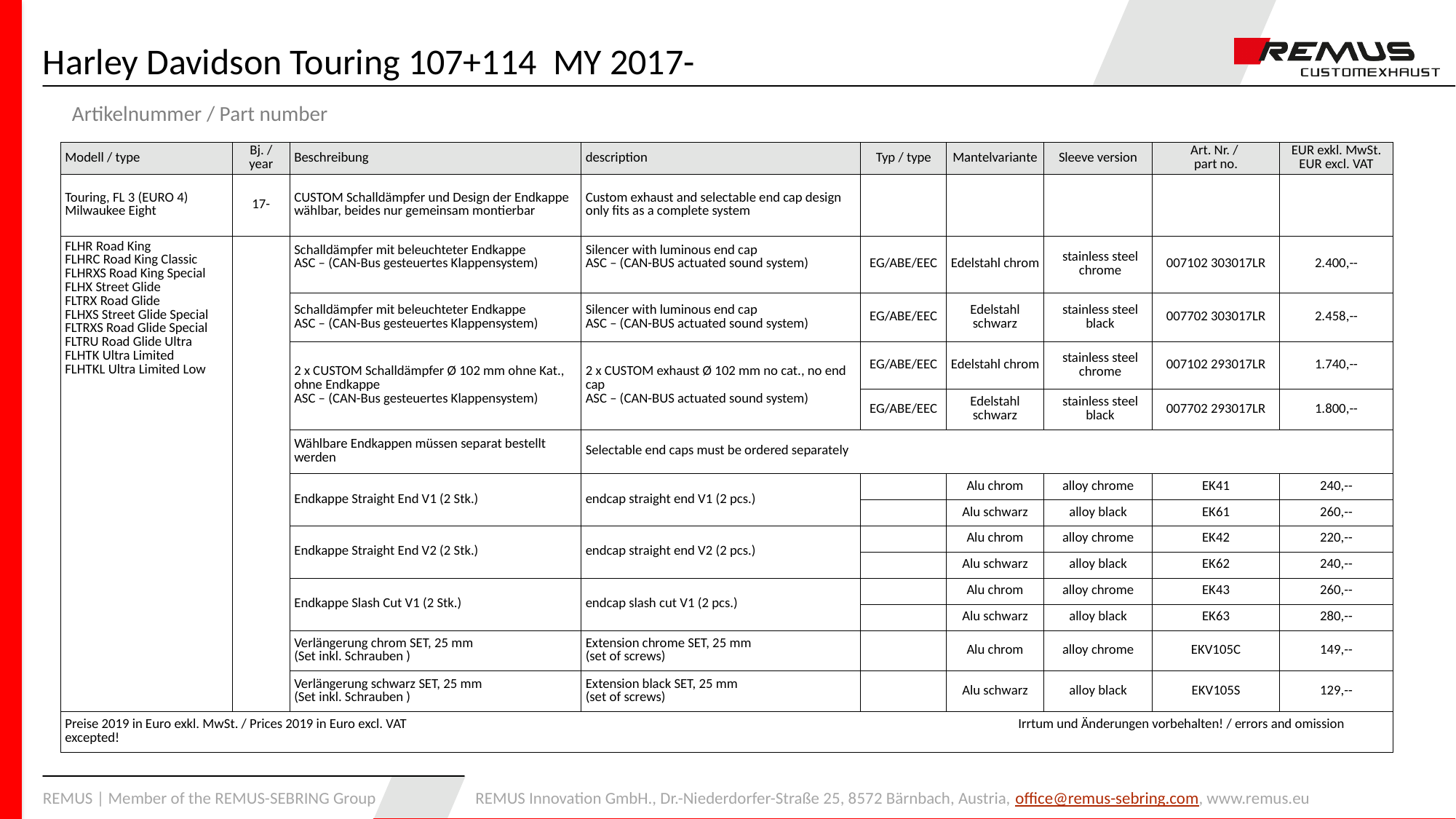

# Harley Davidson Touring 107+114  MY 2017-
Artikelnummer / Part number
| Modell / type | Bj. / year | Beschreibung | description | Typ / type | Mantelvariante | Sleeve version | Art. Nr. / part no. | EUR exkl. MwSt. EUR excl. VAT |
| --- | --- | --- | --- | --- | --- | --- | --- | --- |
| Touring, FL 3 (EURO 4) Milwaukee Eight | 17- | CUSTOM Schalldämpfer und Design der Endkappe wählbar, beides nur gemeinsam montierbar | Custom exhaust and selectable end cap design only fits as a complete system |  |  |  |  |  |
| FLHR Road King FLHRC Road King Classic FLHRXS Road King Special FLHX Street Glide FLTRX Road Glide FLHXS Street Glide Special FLTRXS Road Glide Special FLTRU Road Glide Ultra FLHTK Ultra Limited FLHTKL Ultra Limited Low |  | Schalldämpfer mit beleuchteter Endkappe ASC – (CAN-Bus gesteuertes Klappensystem) | Silencer with luminous end cap ASC – (CAN-BUS actuated sound system) | EG/ABE/EEC | Edelstahl chrom | stainless steel chrome | 007102 303017LR | 2.400,-- |
|  |  | Schalldämpfer mit beleuchteter Endkappe ASC – (CAN-Bus gesteuertes Klappensystem) | Silencer with luminous end cap ASC – (CAN-BUS actuated sound system) | EG/ABE/EEC | Edelstahl schwarz | stainless steel black | 007702 303017LR | 2.458,-- |
|  |  | 2 x CUSTOM Schalldämpfer Ø 102 mm ohne Kat., ohne Endkappe ASC – (CAN-Bus gesteuertes Klappensystem) | 2 x CUSTOM exhaust Ø 102 mm no cat., no end cap ASC – (CAN-BUS actuated sound system) | EG/ABE/EEC | Edelstahl chrom | stainless steel chrome | 007102 293017LR | 1.740,-- |
|  |  |  |  | EG/ABE/EEC | Edelstahl schwarz | stainless steel black | 007702 293017LR | 1.800,-- |
|  |  | Wählbare Endkappen müssen separat bestellt werden | Selectable end caps must be ordered separately |  |  |  |  |  |
|  |  | Endkappe Straight End V1 (2 Stk.) | endcap straight end V1 (2 pcs.) |  | Alu chrom | alloy chrome | EK41 | 240,-- |
|  |  |  |  |  | Alu schwarz | alloy black | EK61 | 260,-- |
|  |  | Endkappe Straight End V2 (2 Stk.) | endcap straight end V2 (2 pcs.) |  | Alu chrom | alloy chrome | EK42 | 220,-- |
|  |  |  |  |  | Alu schwarz | alloy black | EK62 | 240,-- |
|  |  | Endkappe Slash Cut V1 (2 Stk.) | endcap slash cut V1 (2 pcs.) |  | Alu chrom | alloy chrome | EK43 | 260,-- |
|  |  |  |  |  | Alu schwarz | alloy black | EK63 | 280,-- |
|  |  | Verlängerung chrom SET, 25 mm (Set inkl. Schrauben ) | Extension chrome SET, 25 mm (set of screws) |  | Alu chrom | alloy chrome | EKV105C | 149,-- |
|  |  | Verlängerung schwarz SET, 25 mm (Set inkl. Schrauben ) | Extension black SET, 25 mm (set of screws) |  | Alu schwarz | alloy black | EKV105S | 129,-- |
| Preise 2019 in Euro exkl. MwSt. / Prices 2019 in Euro excl. VAT Irrtum und Änderungen vorbehalten! / errors and omission excepted! |  |  |  |  |  |  |  |  |